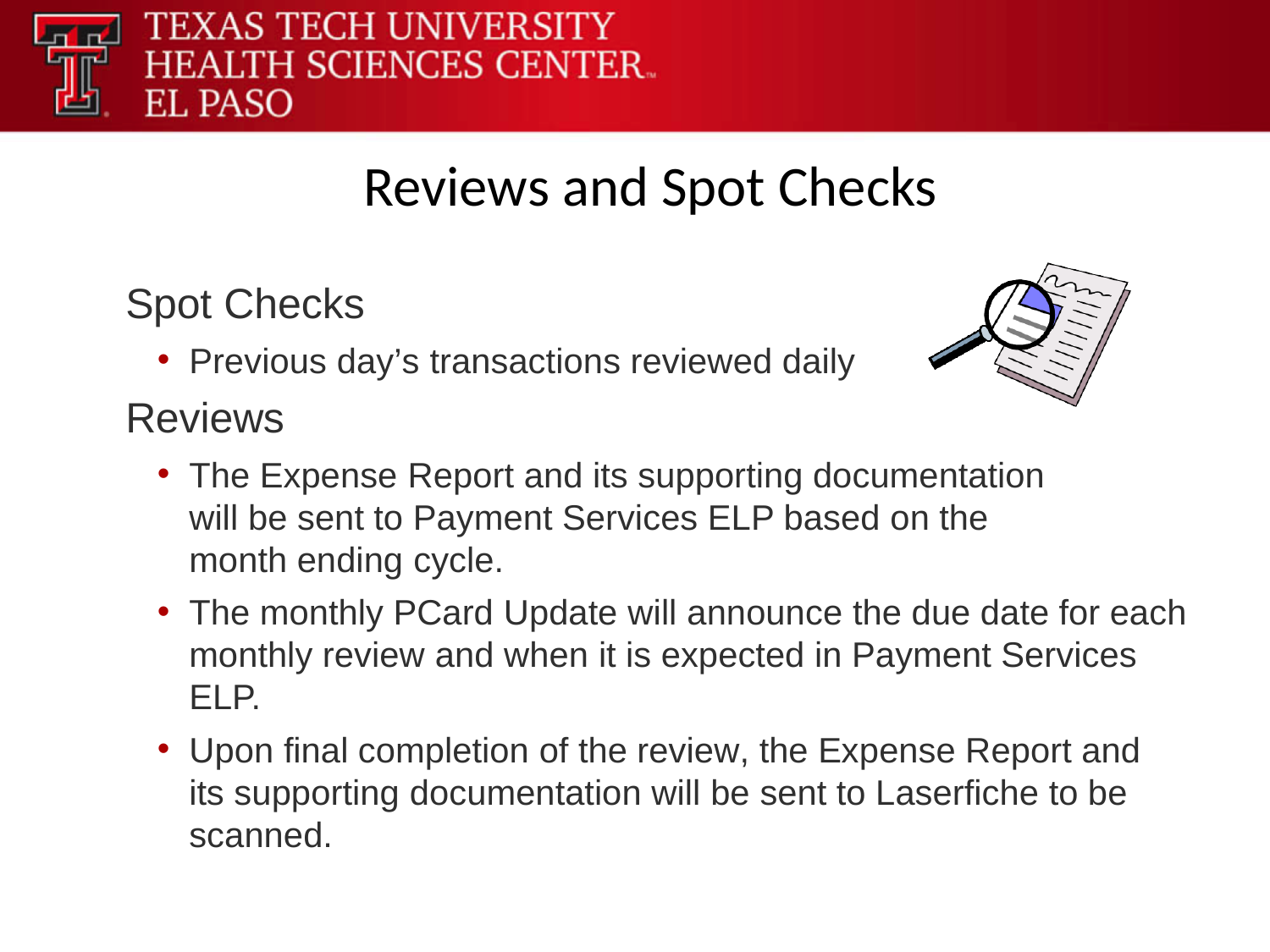

Reviews and Spot Checks

Spot Checks
Previous day’s transactions reviewed daily
Reviews
The Expense Report and its supporting documentation will be sent to Payment Services ELP based on the month ending cycle.
The monthly PCard Update will announce the due date for each monthly review and when it is expected in Payment Services ELP.
Upon final completion of the review, the Expense Report and its supporting documentation will be sent to Laserfiche to be scanned.